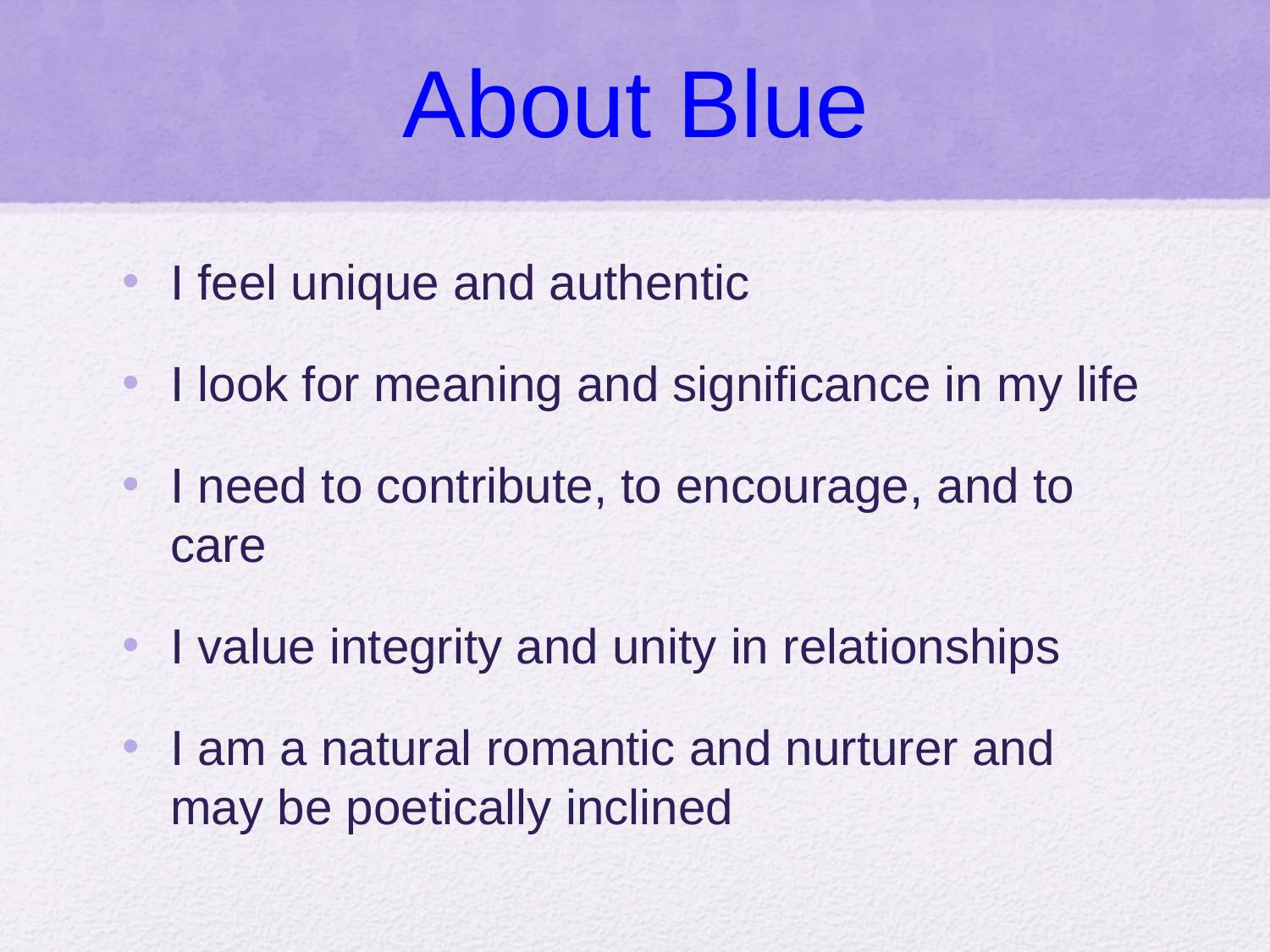

# About Blue
I feel unique and authentic
I look for meaning and significance in my life
I need to contribute, to encourage, and to care
I value integrity and unity in relationships
I am a natural romantic and nurturer and may be poetically inclined